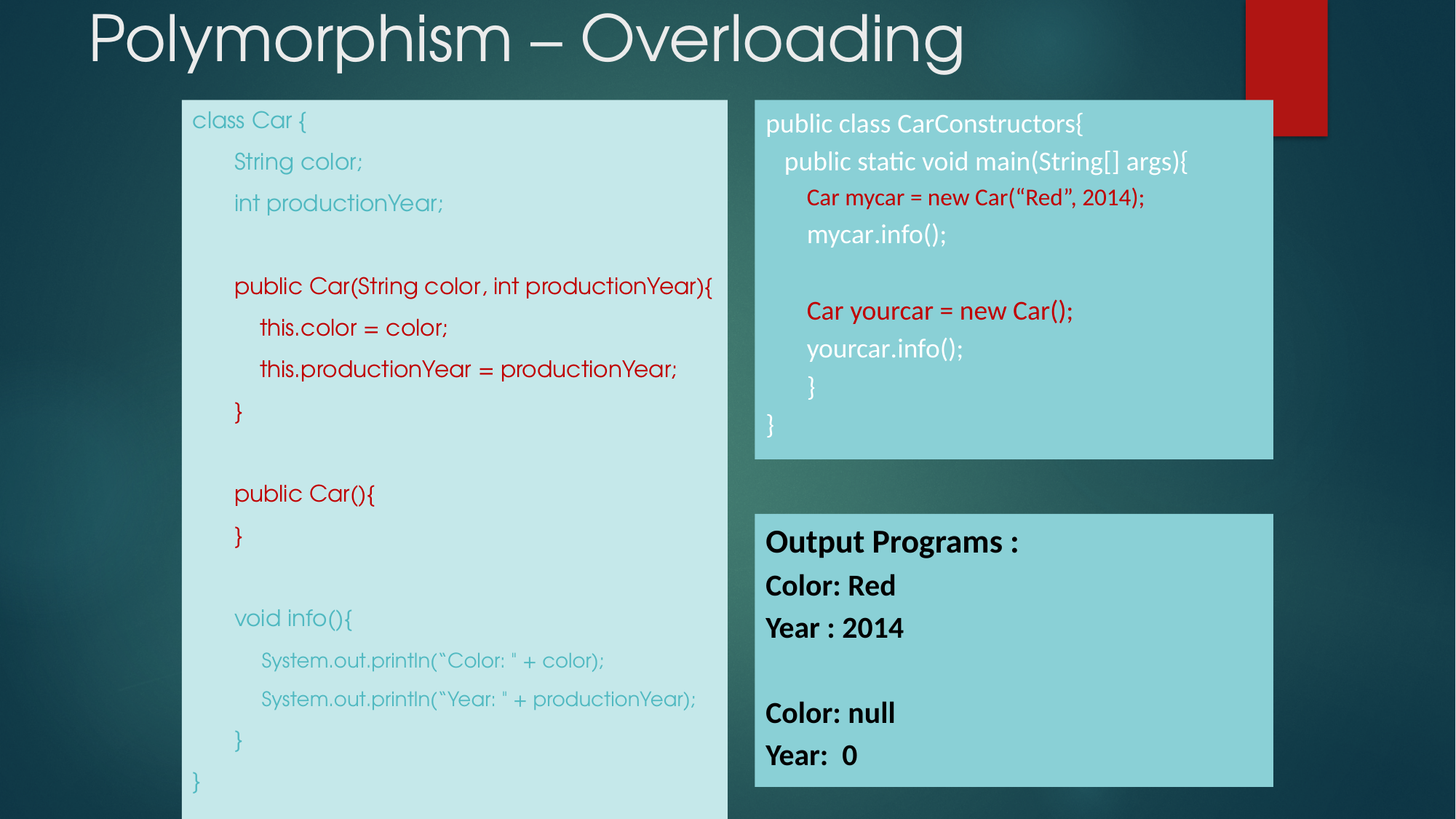

# Polymorphism – Overloading
class Car {
	String color;
	int productionYear;

	public Car(String color, int productionYear){
	    this.color = color;
	    this.productionYear = productionYear;
	}

	public Car(){
	}

	void info(){
	     System.out.println(“Color: " + color);
	     System.out.println(“Year: " + productionYear);
	}
}
public class CarConstructors{
   public static void main(String[] args){
	Car mycar = new Car(“Red”, 2014);
	mycar.info();

	Car yourcar = new Car();
	yourcar.info();
	}
}
Output Programs :
Color: Red
Year : 2014

Color: null
Year:  0